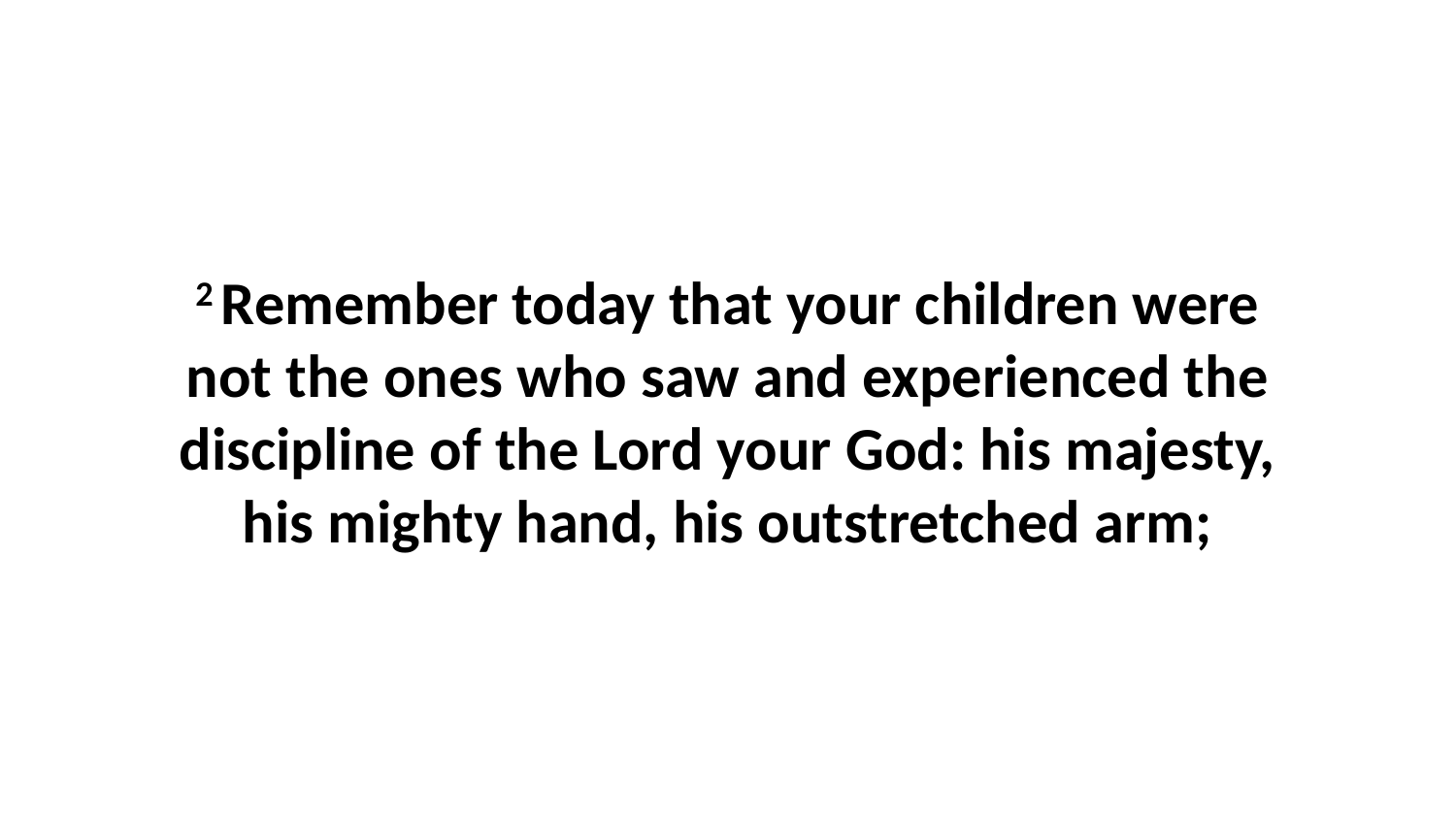

2 Remember today that your children were not the ones who saw and experienced the discipline of the Lord your God: his majesty, his mighty hand, his outstretched arm;